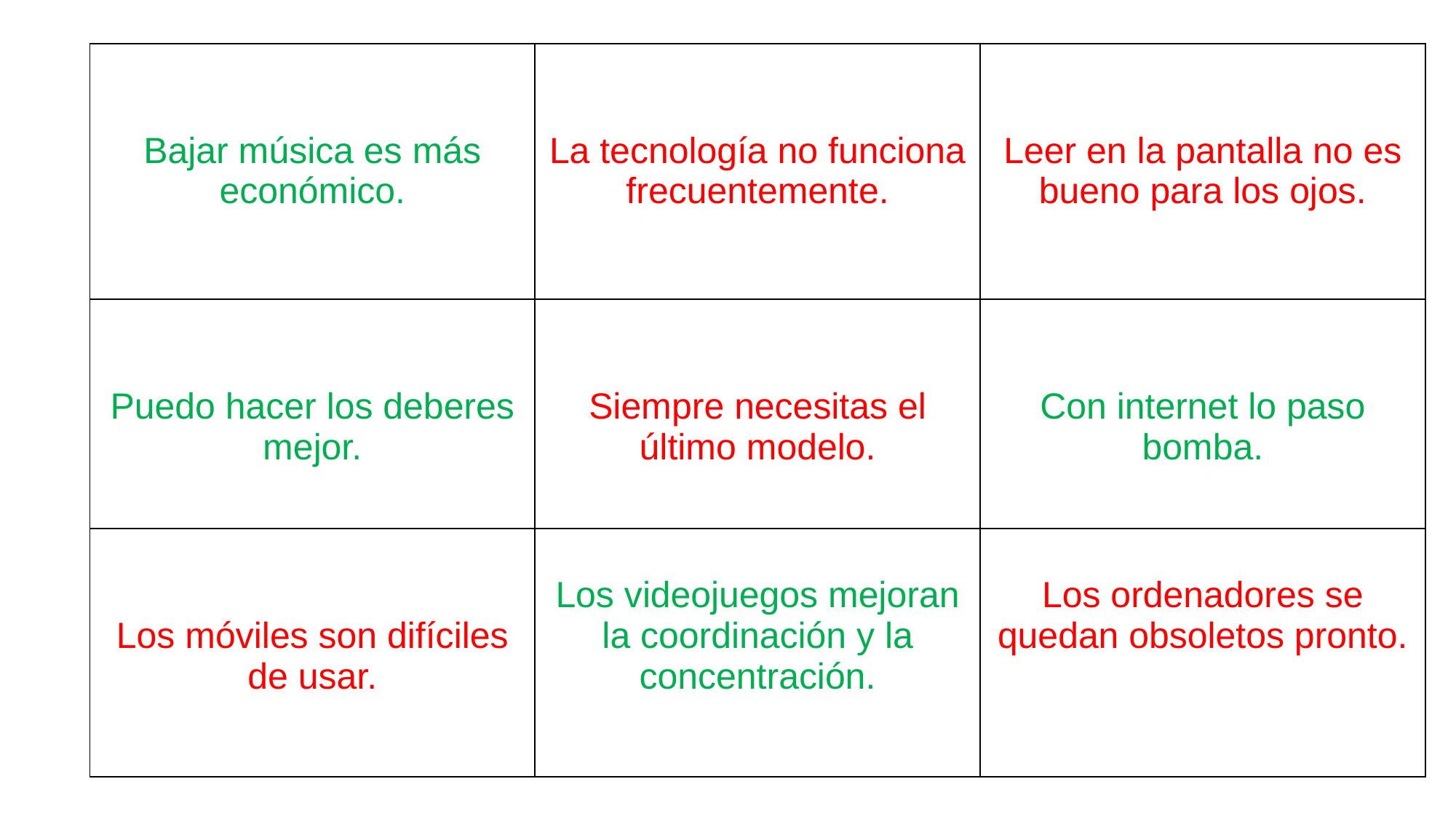

| Bajar música es más económico. | La tecnología no funciona frecuentemente. | Leer en la pantalla no es bueno para los ojos. |
| --- | --- | --- |
| Puedo hacer los deberes mejor. | Siempre necesitas el último modelo. | Con internet lo paso bomba. |
| Los móviles son difíciles de usar. | Los videojuegos mejoran la coordinación y la concentración. | Los ordenadores se quedan obsoletos pronto. |